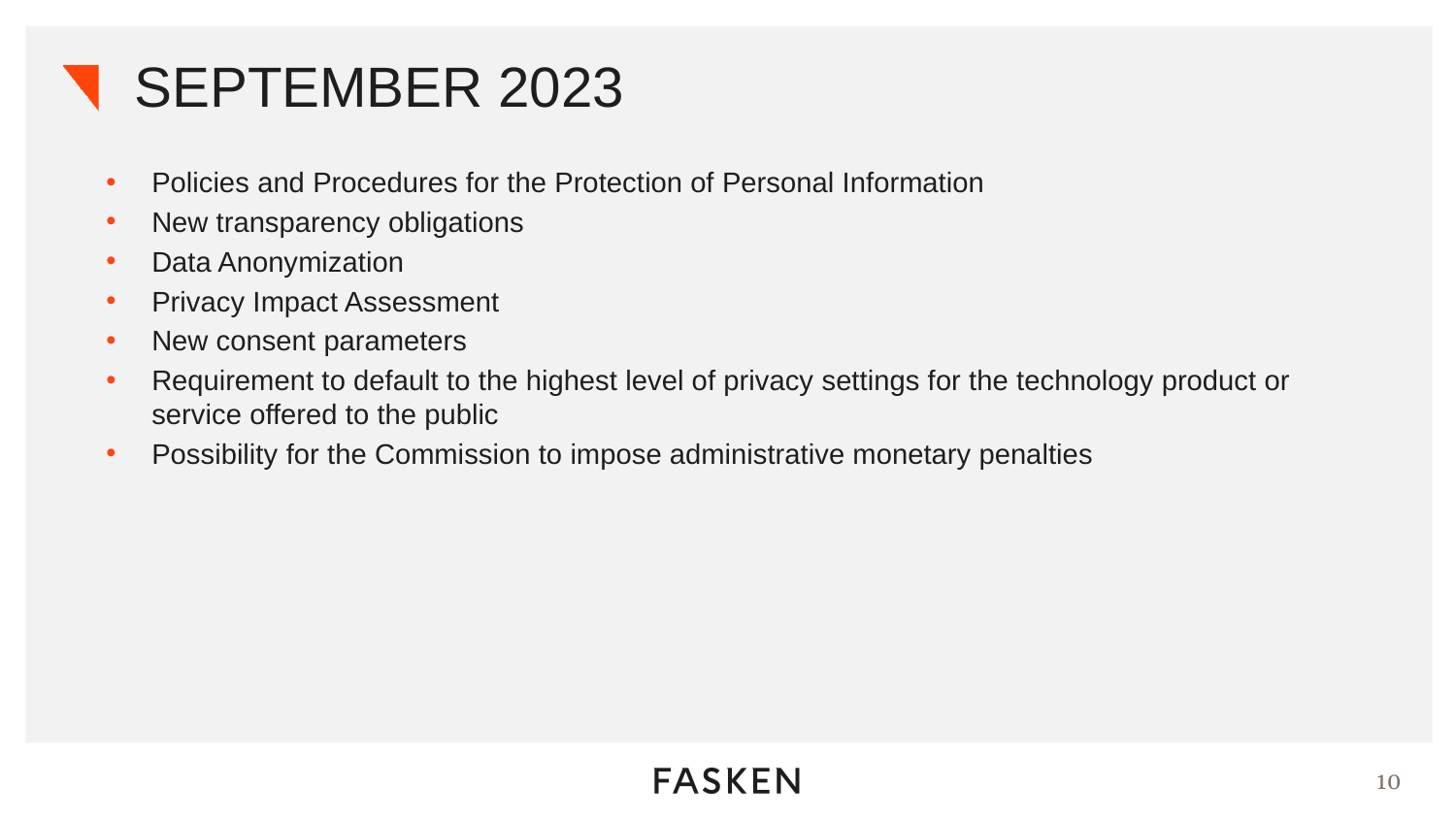

# SEPTEMBER 2023
Policies and Procedures for the Protection of Personal Information
New transparency obligations
Data Anonymization
Privacy Impact Assessment
New consent parameters
Requirement to default to the highest level of privacy settings for the technology product or service offered to the public
Possibility for the Commission to impose administrative monetary penalties
10